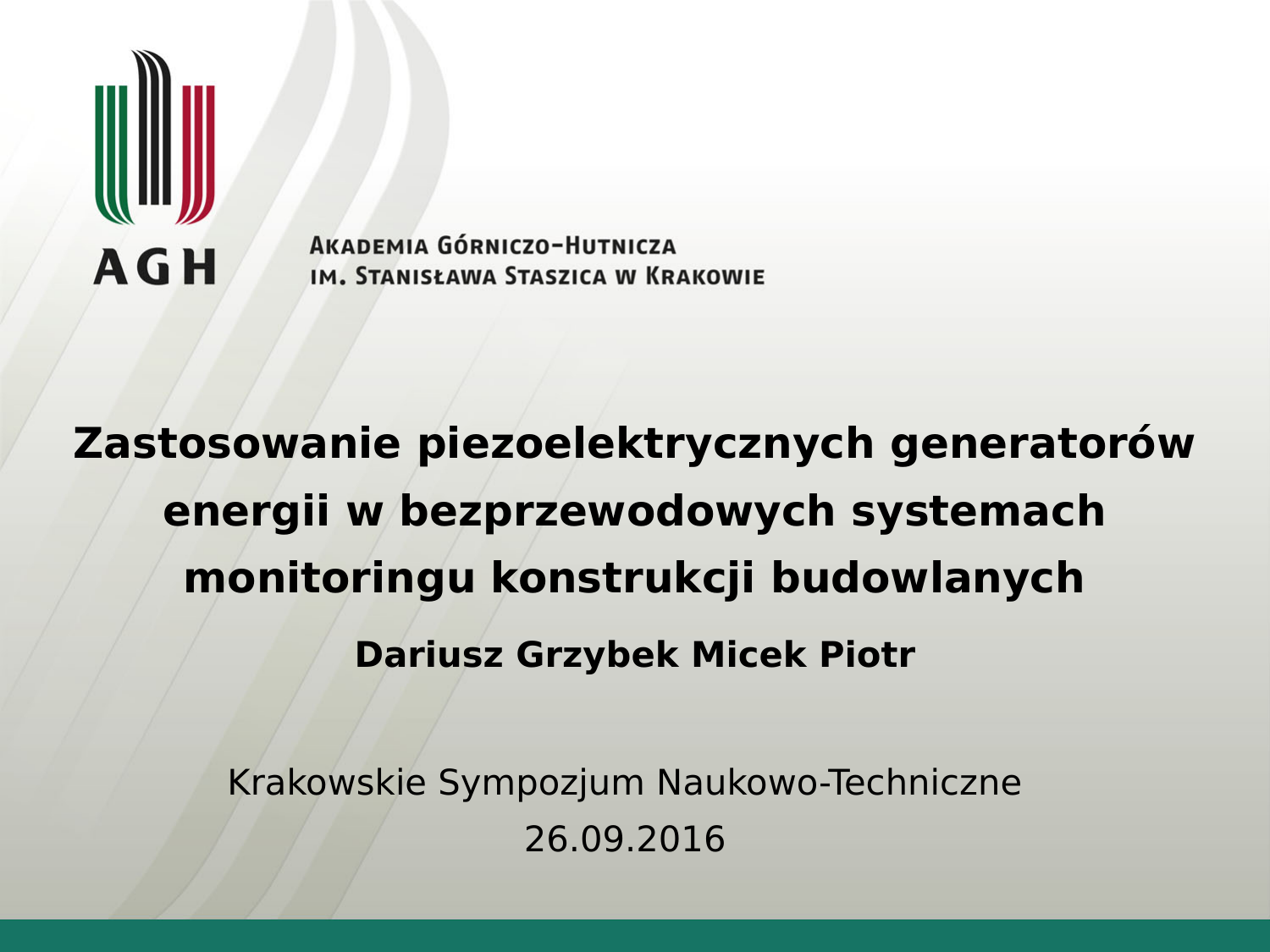

# Zastosowanie piezoelektrycznych generatorów energii w bezprzewodowych systemach monitoringu konstrukcji budowlanych
Dariusz Grzybek Micek Piotr
Krakowskie Sympozjum Naukowo-Techniczne
26.09.2016